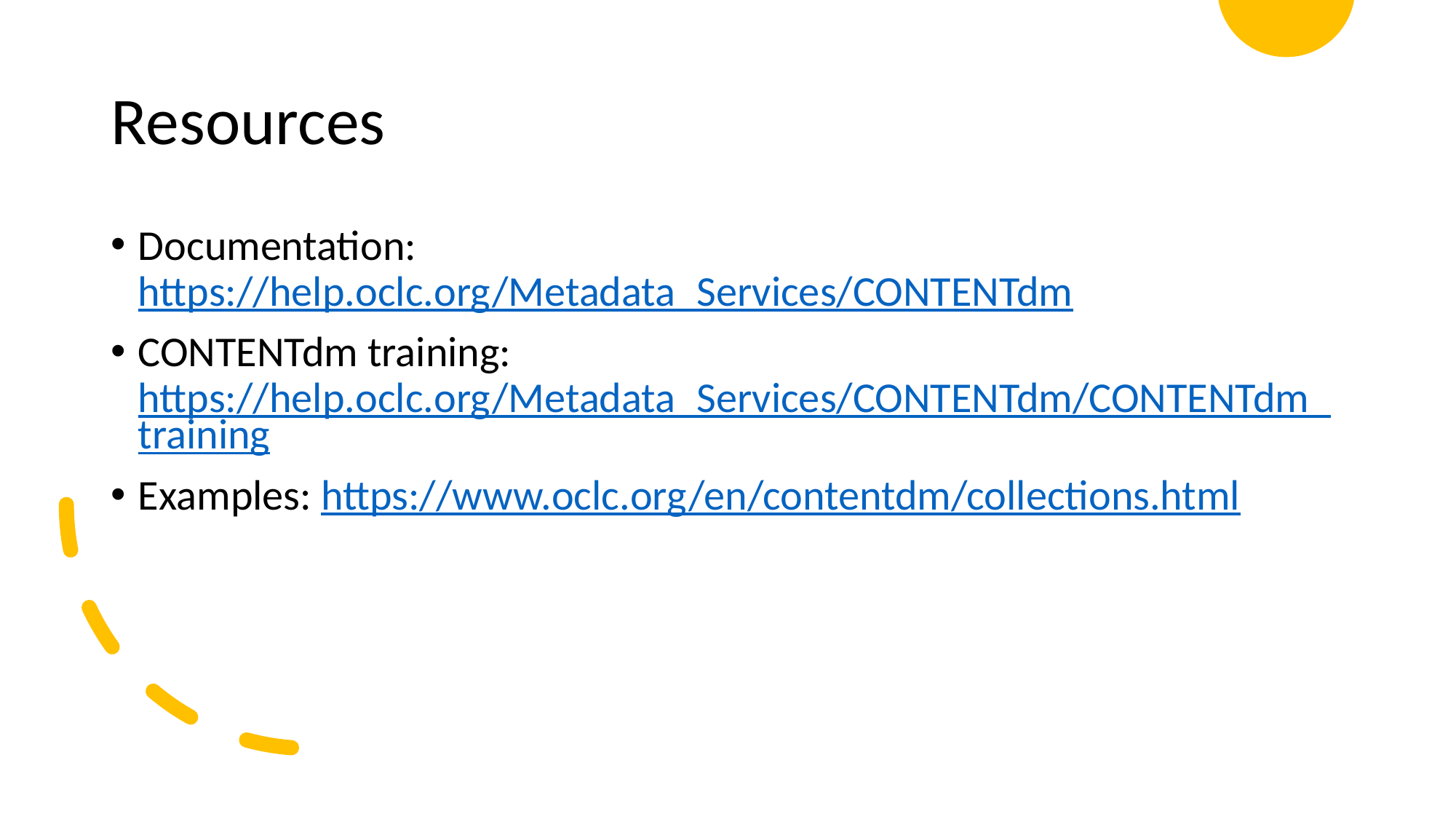

# Resources
Documentation: https://help.oclc.org/Metadata_Services/CONTENTdm
CONTENTdm training: https://help.oclc.org/Metadata_Services/CONTENTdm/CONTENTdm_training
Examples: https://www.oclc.org/en/contentdm/collections.html